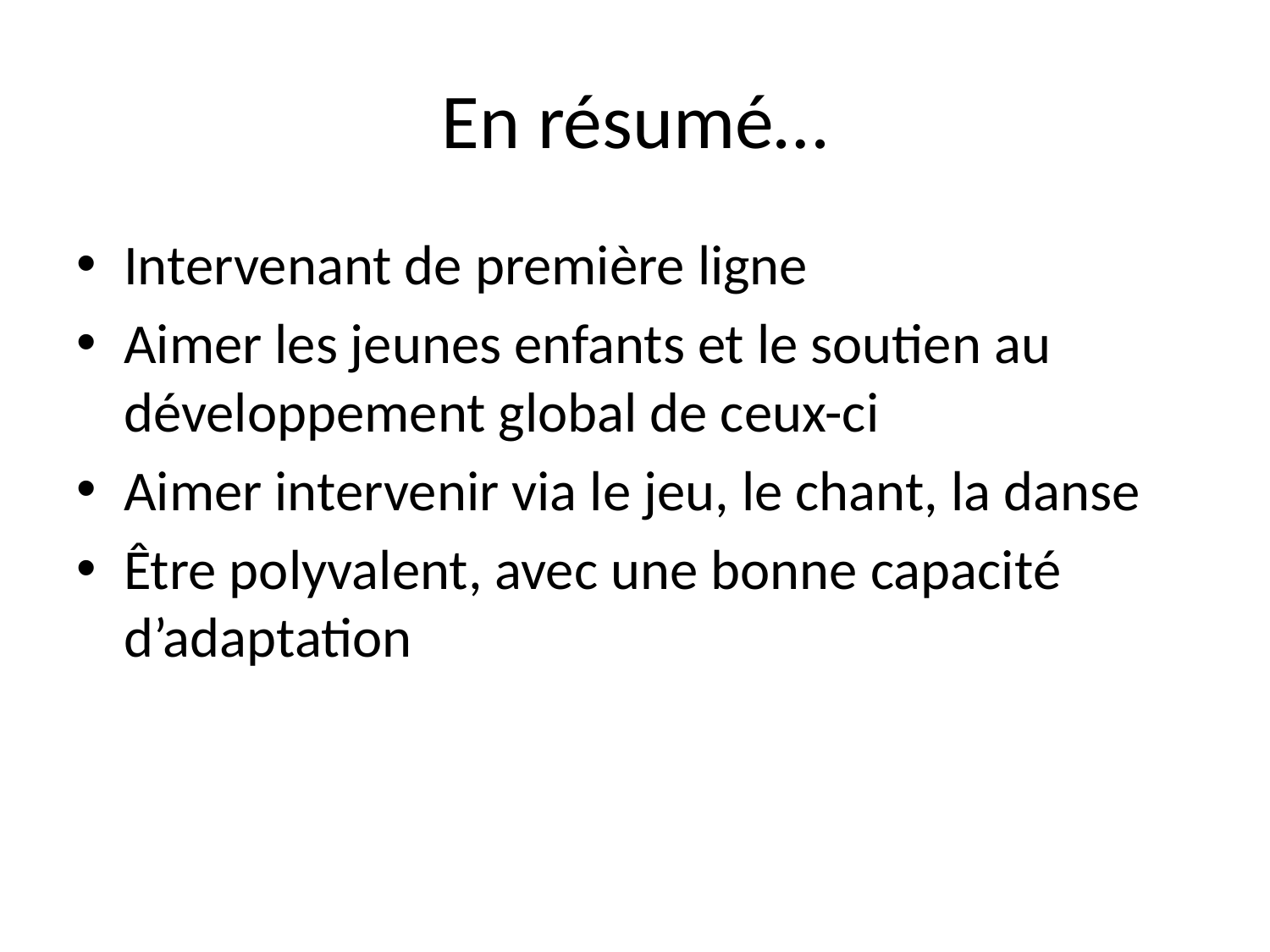

# En résumé…
Intervenant de première ligne
Aimer les jeunes enfants et le soutien au développement global de ceux-ci
Aimer intervenir via le jeu, le chant, la danse
Être polyvalent, avec une bonne capacité d’adaptation